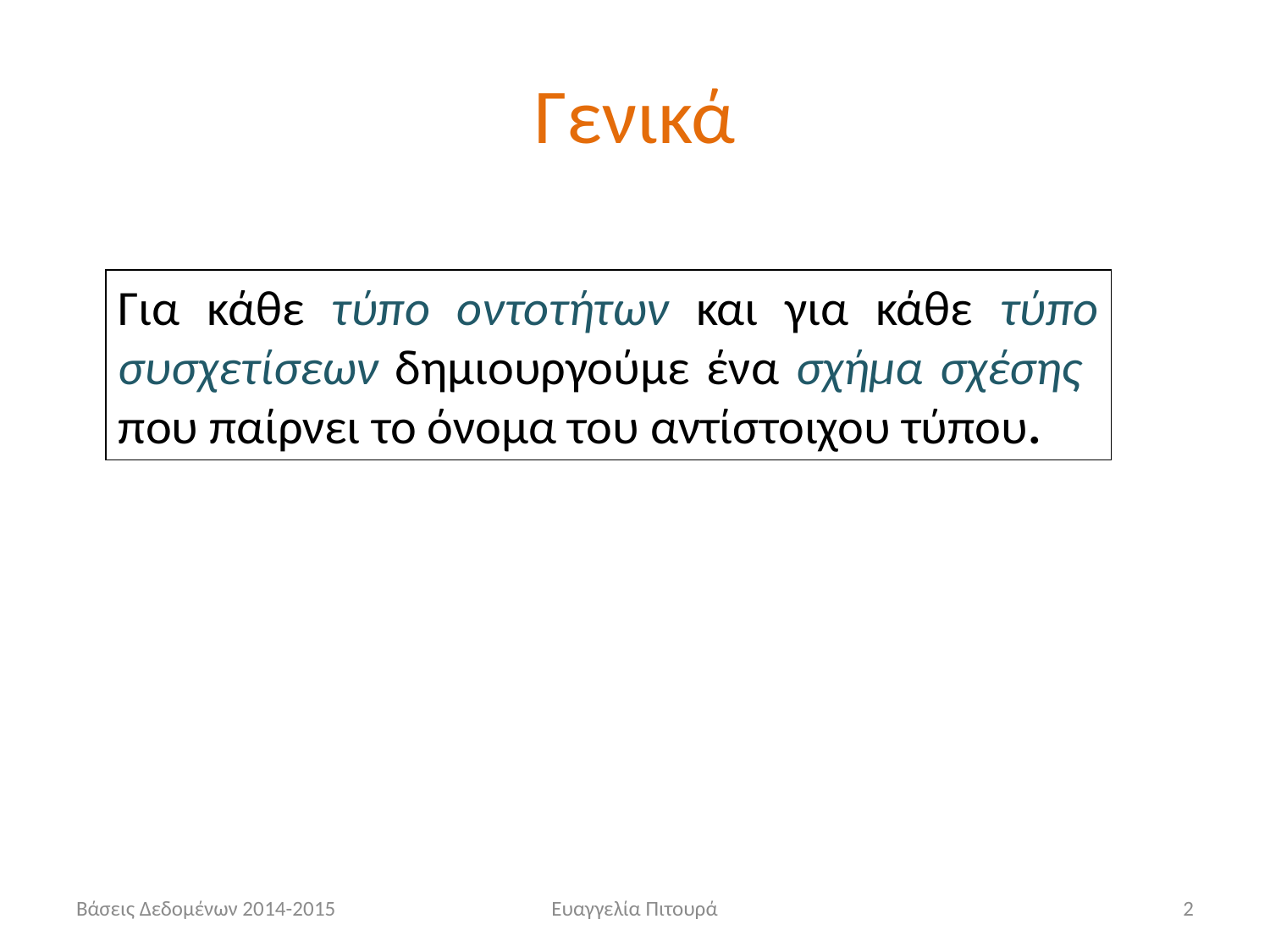

# Γενικά
Για κάθε τύπο οντοτήτων και για κάθε τύπο συσχετίσεων δημιουργούμε ένα σχήμα σχέσης  που παίρνει το όνομα του αντίστοιχου τύπου.
Βάσεις Δεδομένων 2014-2015
Ευαγγελία Πιτουρά
2